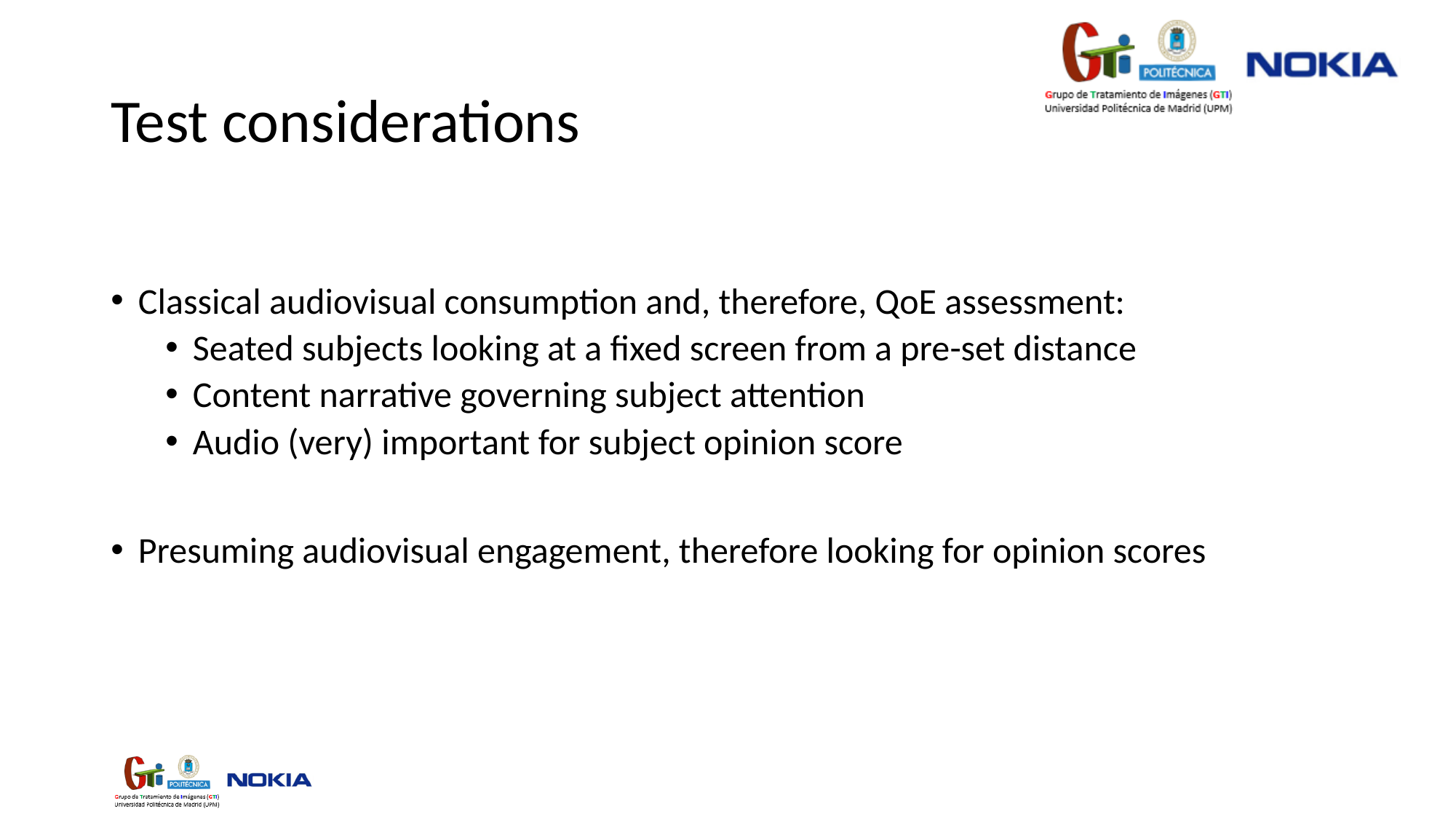

# Test considerations

Classical audiovisual consumption and, therefore, QoE assessment:
Seated subjects looking at a fixed screen from a pre-set distance
Content narrative governing subject attention
Audio (very) important for subject opinion score

Presuming audiovisual engagement, therefore looking for opinion scores